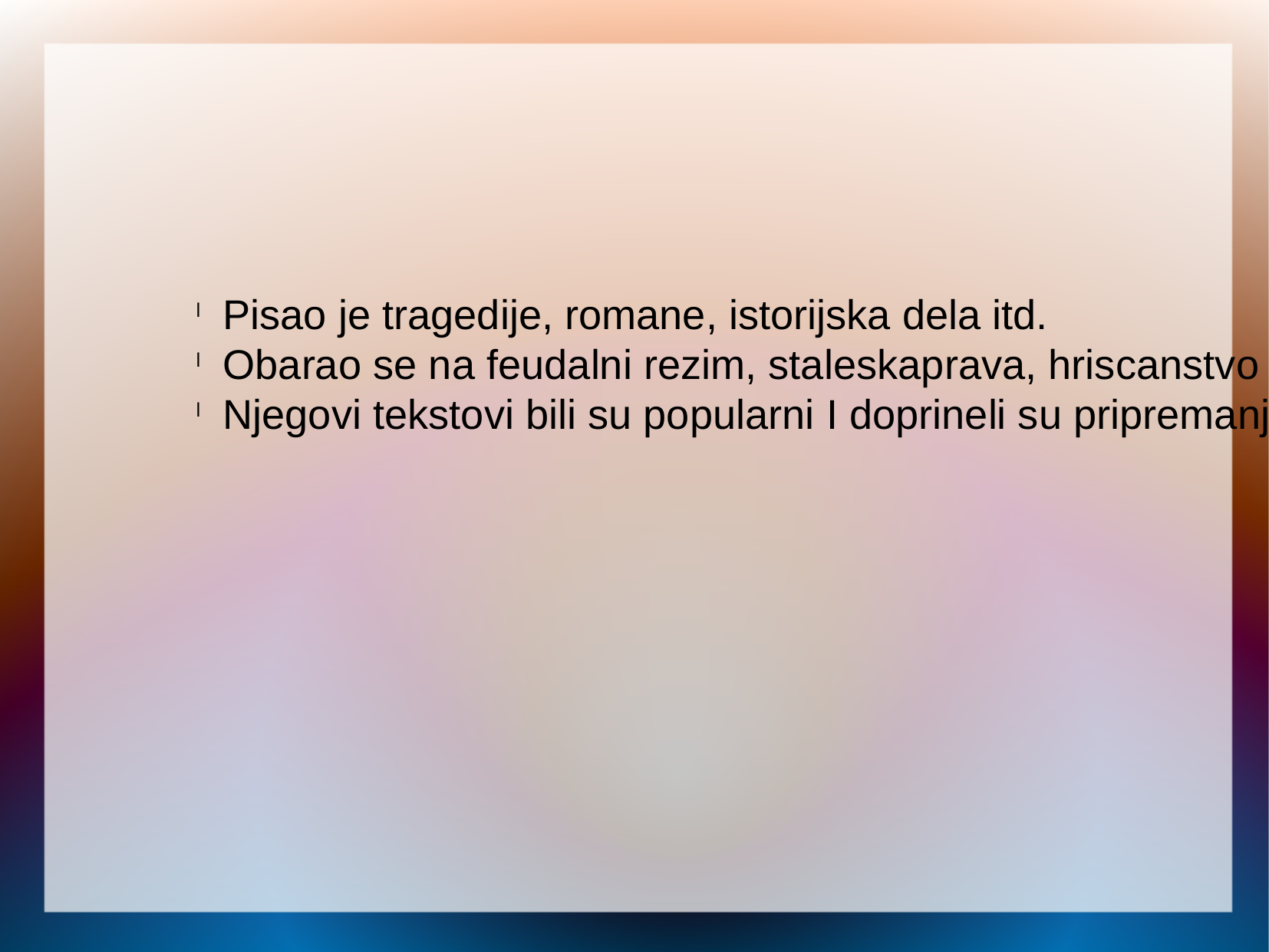

Pisao je tragedije, romane, istorijska dela itd.
Obarao se na feudalni rezim, staleskaprava, hriscanstvo I katolicki rezim
Njegovi tekstovi bili su popularni I doprineli su pripremanju revolucije.